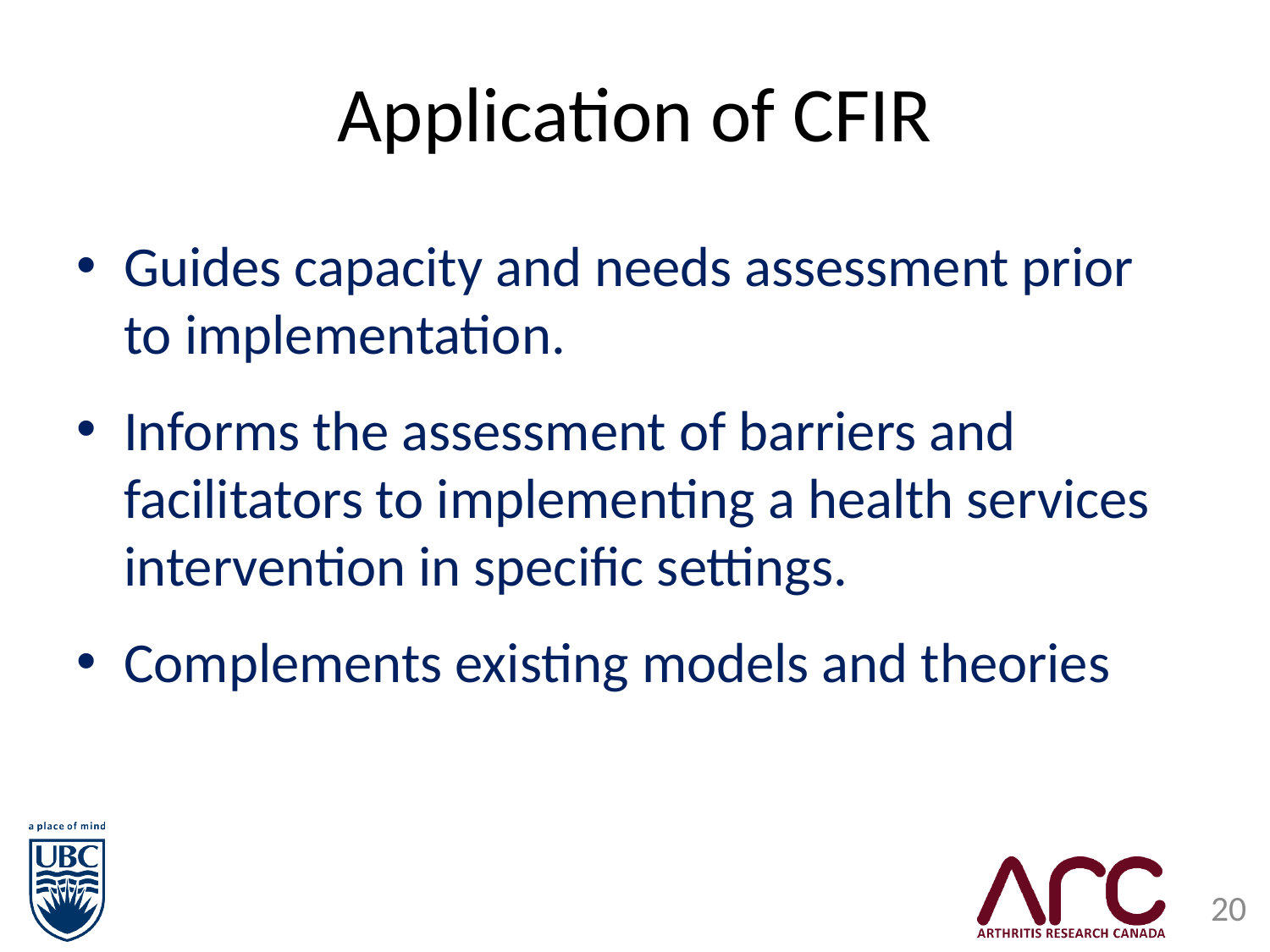

# Application of CFIR
Guides capacity and needs assessment prior to implementation.
Informs the assessment of barriers and facilitators to implementing a health services intervention in specific settings.
Complements existing models and theories

20